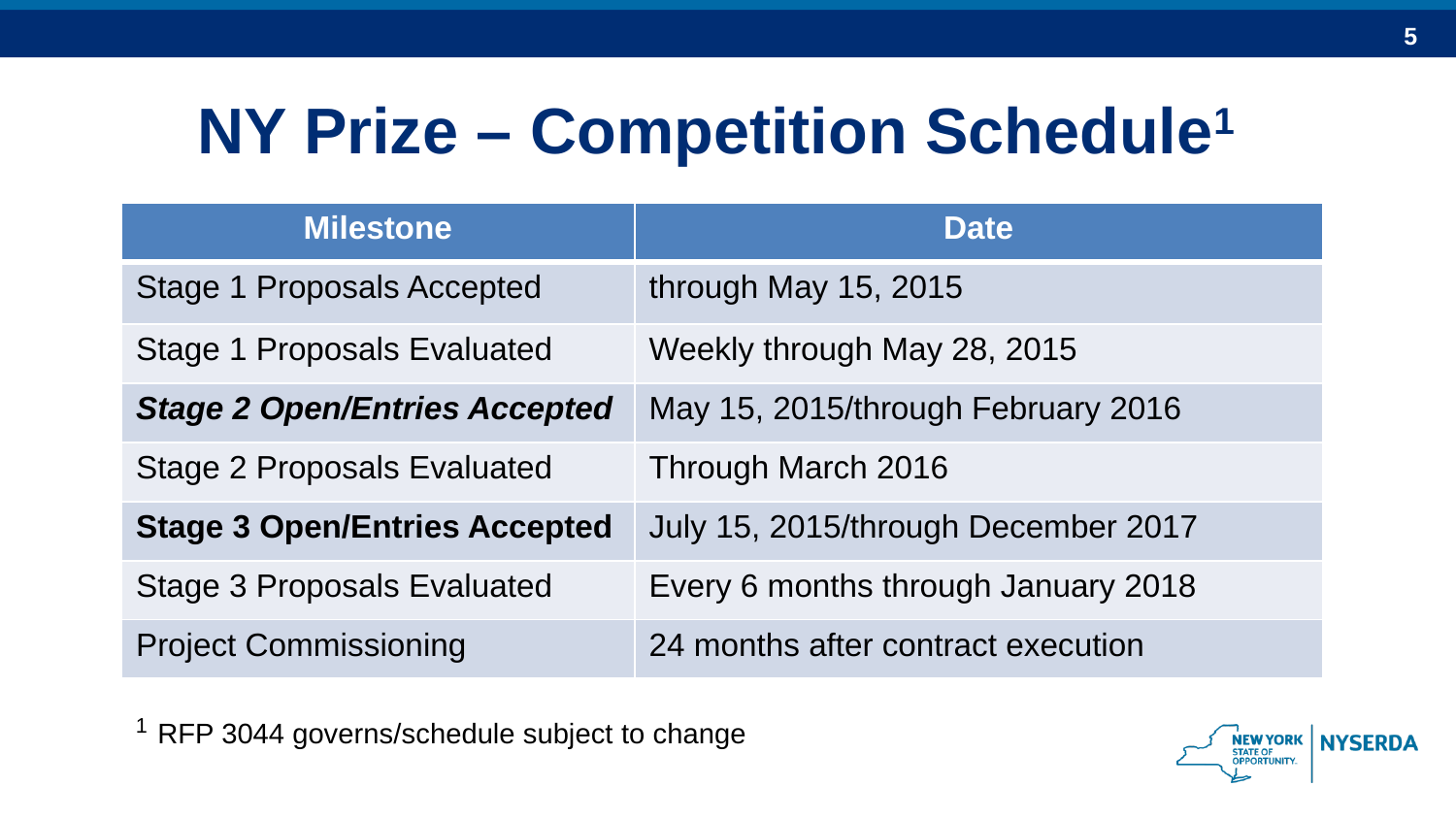

NY Prize – Competition Schedule1

| Milestone | Date |
| --- | --- |
| Stage 1 Proposals Accepted | through May 15, 2015 |
| Stage 1 Proposals Evaluated | Weekly through May 28, 2015 |
| Stage 2 Open/Entries Accepted | May 15, 2015/through February 2016 |
| Stage 2 Proposals Evaluated | Through March 2016 |
| Stage 3 Open/Entries Accepted | July 15, 2015/through December 2017 |
| Stage 3 Proposals Evaluated | Every 6 months through January 2018 |
| Project Commissioning | 24 months after contract execution |
1 RFP 3044 governs/schedule subject to change